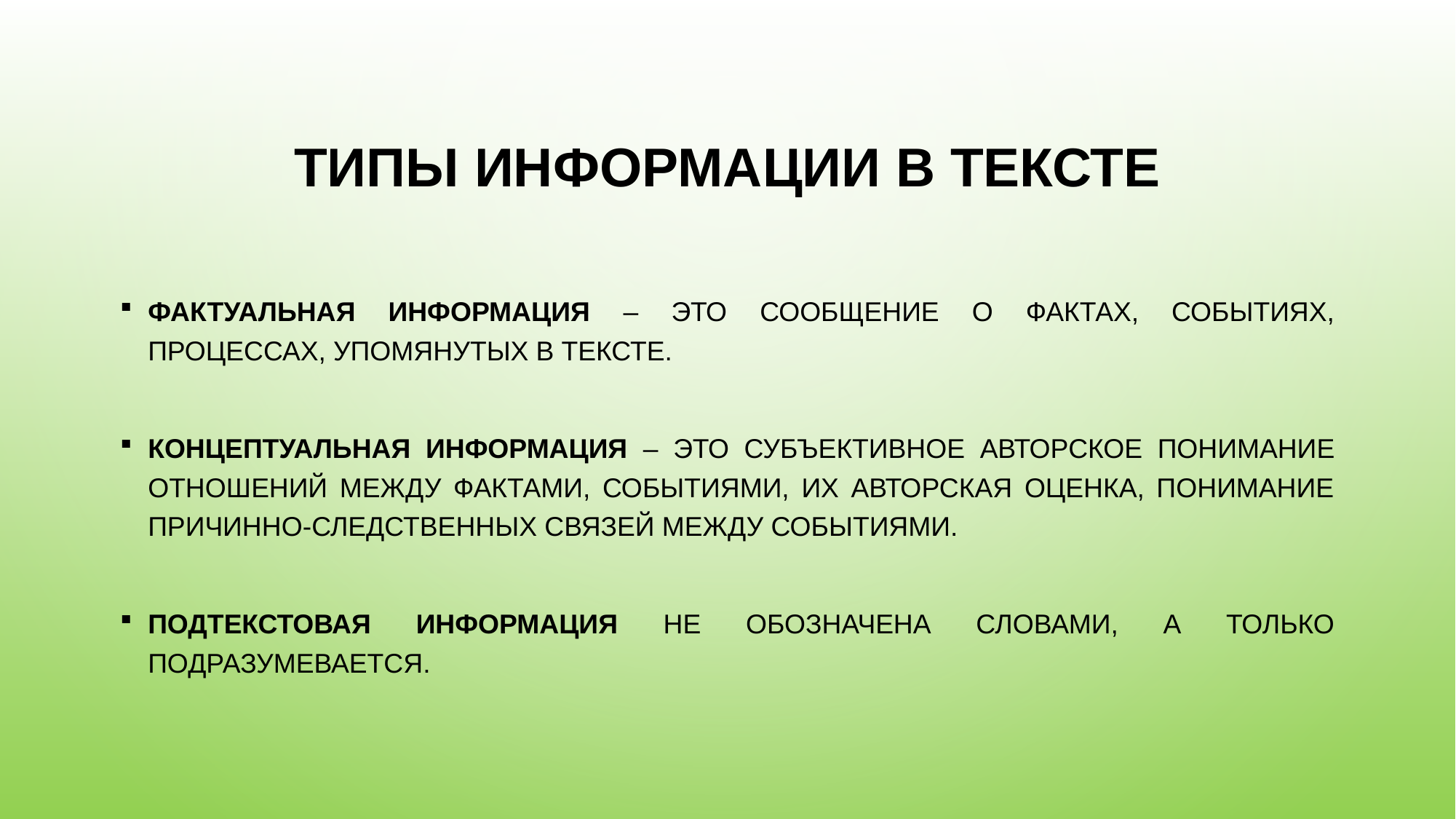

# Типы информации в тексте
Фактуальная информация – это сообщение о фактах, событиях, процессах, упомянутых в тексте.

Концептуальная информация – это субъективное авторское понимание отношений между фактами, событиями, их авторская оценка, понимание причинно-следственных связей между событиями.

Подтекстовая информация не обозначена словами, а только подразумевается.